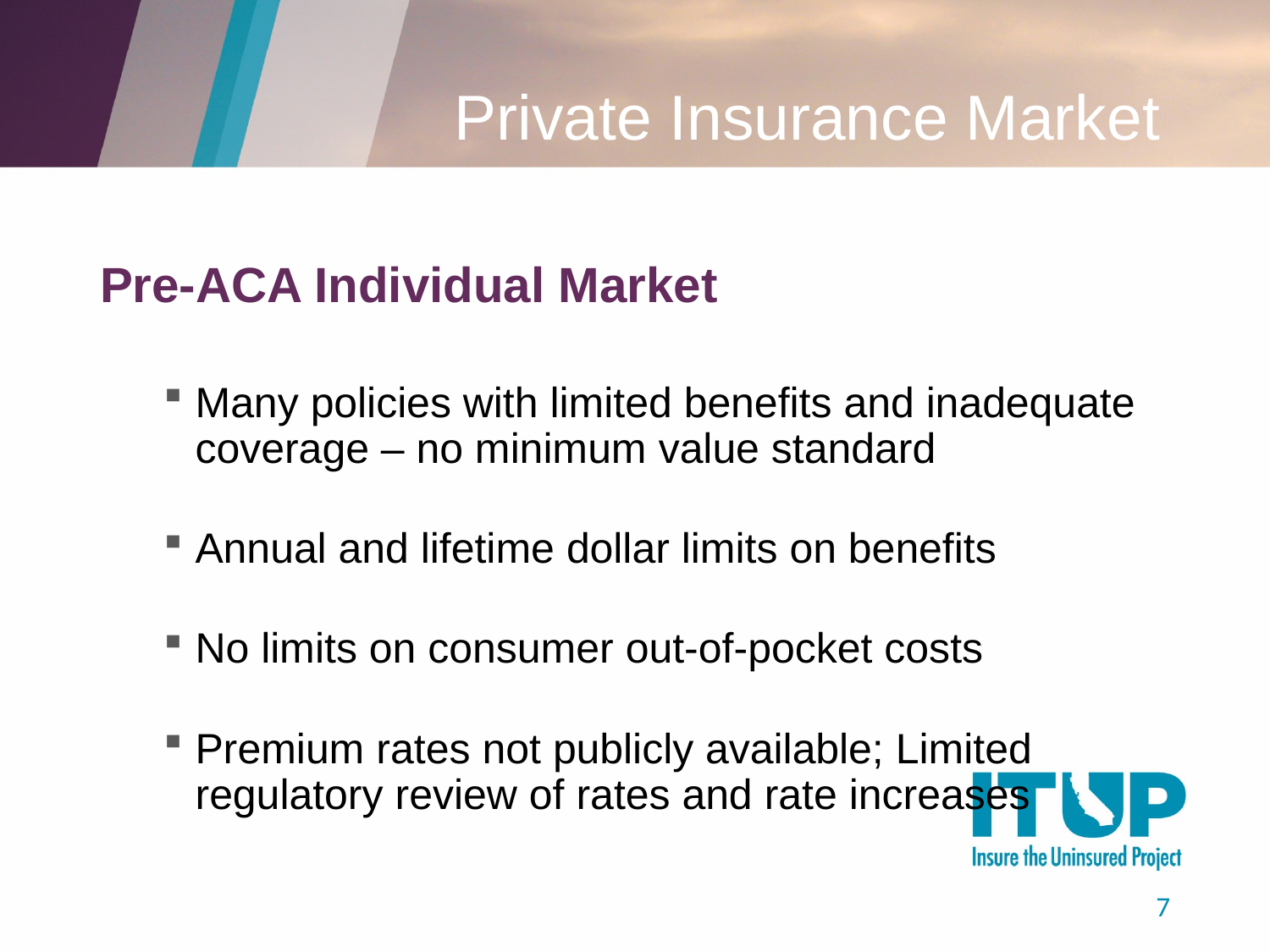

# Private Insurance Market
Pre-ACA Individual Market
Many policies with limited benefits and inadequate coverage – no minimum value standard
Annual and lifetime dollar limits on benefits
No limits on consumer out-of-pocket costs
Premium rates not publicly available; Limited
regulatory review of rates and rate increases
7